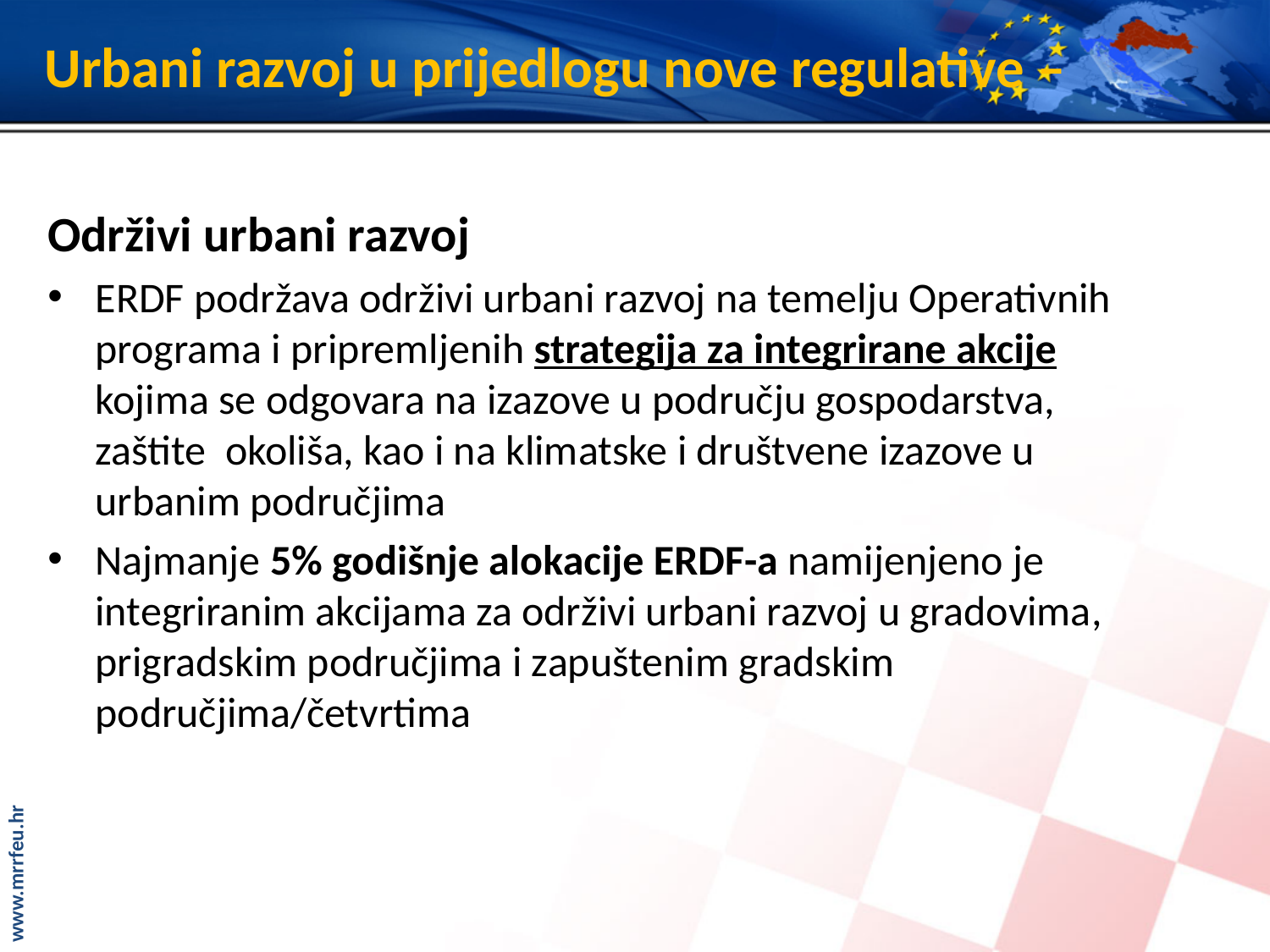

# Urbani razvoj u prijedlogu nove regulative –
Održivi urbani razvoj
ERDF podržava održivi urbani razvoj na temelju Operativnih programa i pripremljenih strategija za integrirane akcije kojima se odgovara na izazove u području gospodarstva, zaštite  okoliša, kao i na klimatske i društvene izazove u urbanim područjima
Najmanje 5% godišnje alokacije ERDF-a namijenjeno je integriranim akcijama za održivi urbani razvoj u gradovima, prigradskim područjima i zapuštenim gradskim područjima/četvrtima